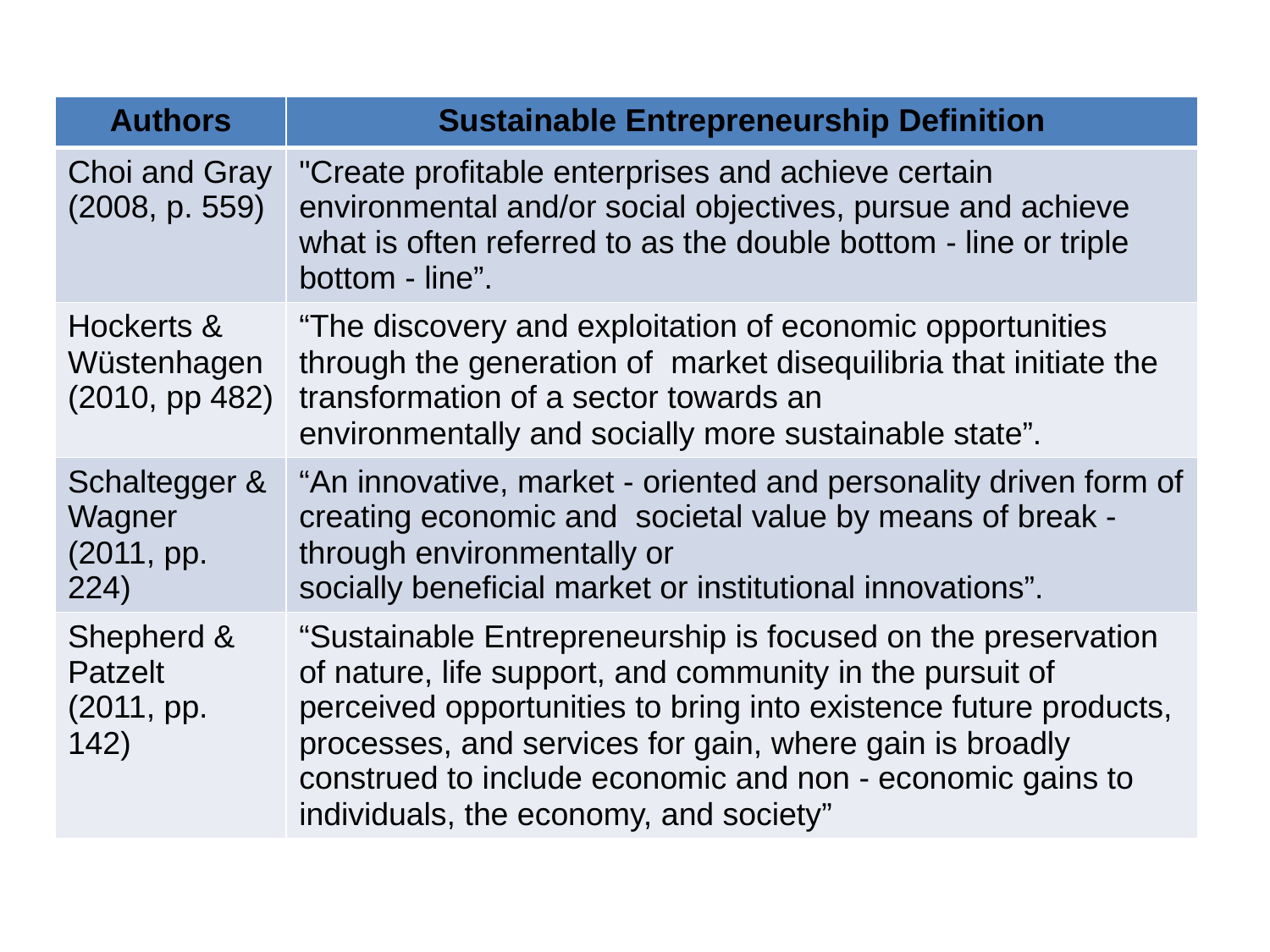

| Authors | Sustainable Entrepreneurship Definition |
| --- | --- |
| Choi and Gray (2008, p. 559) | "Create profitable enterprises and achieve certain environmental and/or social objectives, pursue and achieve what is often referred to as the double bottom - line or triple bottom - line”. |
| Hockerts & Wüstenhagen (2010, pp 482) | “The discovery and exploitation of economic opportunities through the generation of market disequilibria that initiate the transformation of a sector towards an environmentally and socially more sustainable state”. |
| Schaltegger & Wagner (2011, pp. 224) | “An innovative, market - oriented and personality driven form of creating economic and societal value by means of break - through environmentally or socially beneficial market or institutional innovations”. |
| Shepherd & Patzelt (2011, pp. 142) | “Sustainable Entrepreneurship is focused on the preservation of nature, life support, and community in the pursuit of perceived opportunities to bring into existence future products, processes, and services for gain, where gain is broadly construed to include economic and non - economic gains to individuals, the economy, and society” |